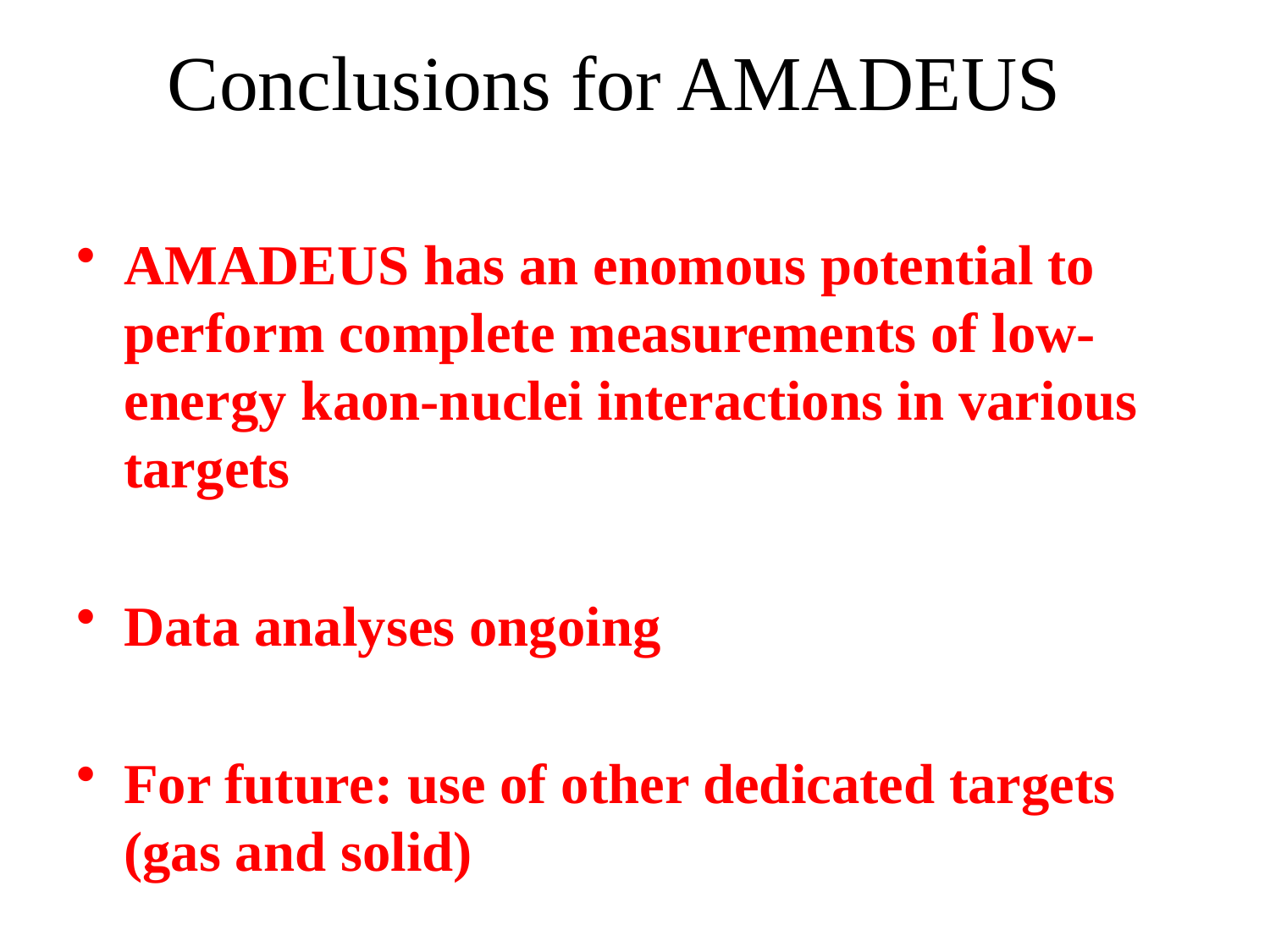

# Conclusions for AMADEUS
AMADEUS has an enomous potential to perform complete measurements of low-energy kaon-nuclei interactions in various targets

Data analyses ongoing

For future: use of other dedicated targets (gas and solid)